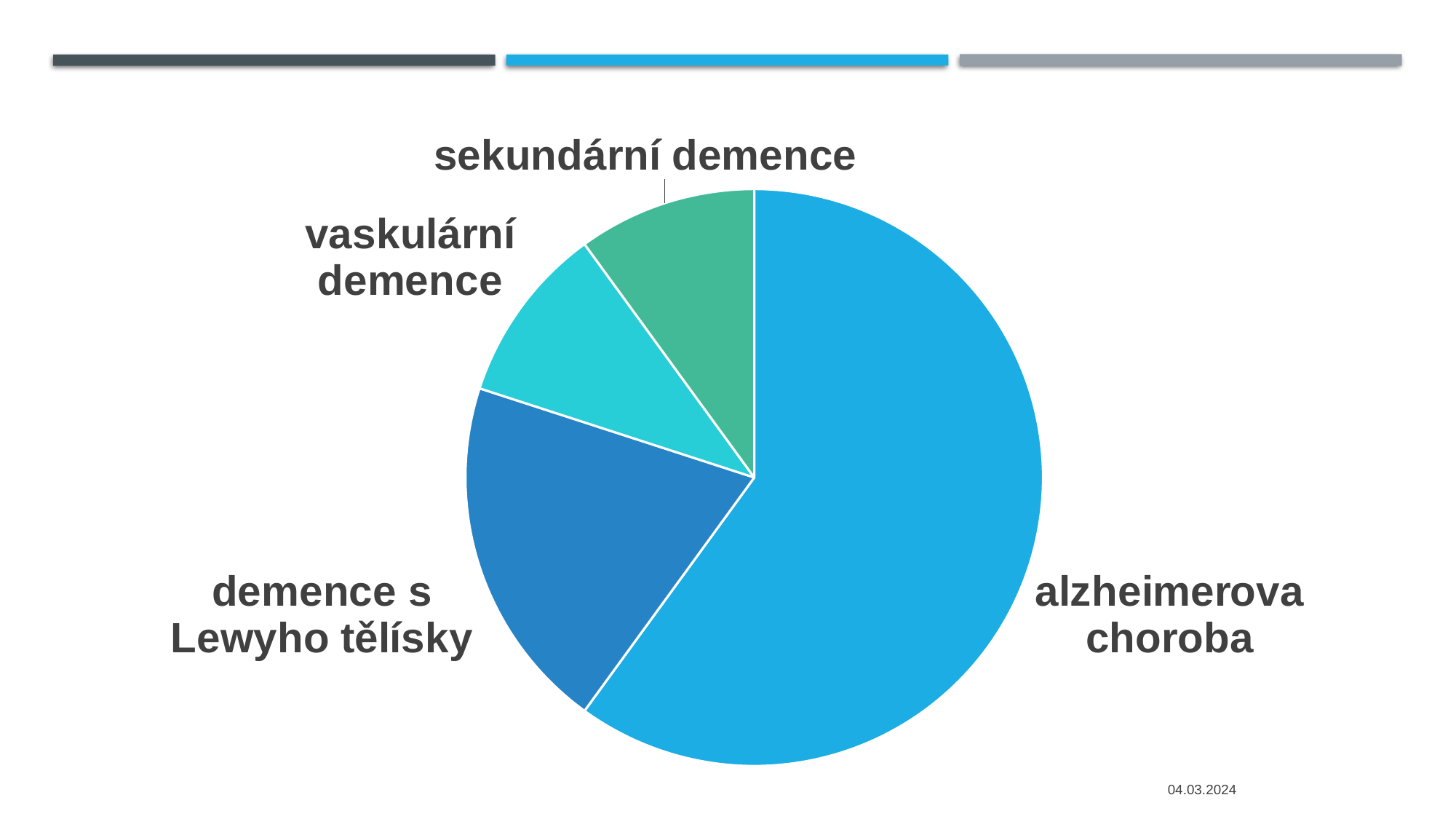

### Chart

| Category | Sloupec1 |
|---|---|
| alzheimerova choroba | 0.6 |
| demence s Lewyho tělísky | 0.2 |
| vaskulární demence | 0.1 |
| sekundární demence | 0.1 |
04.03.2024